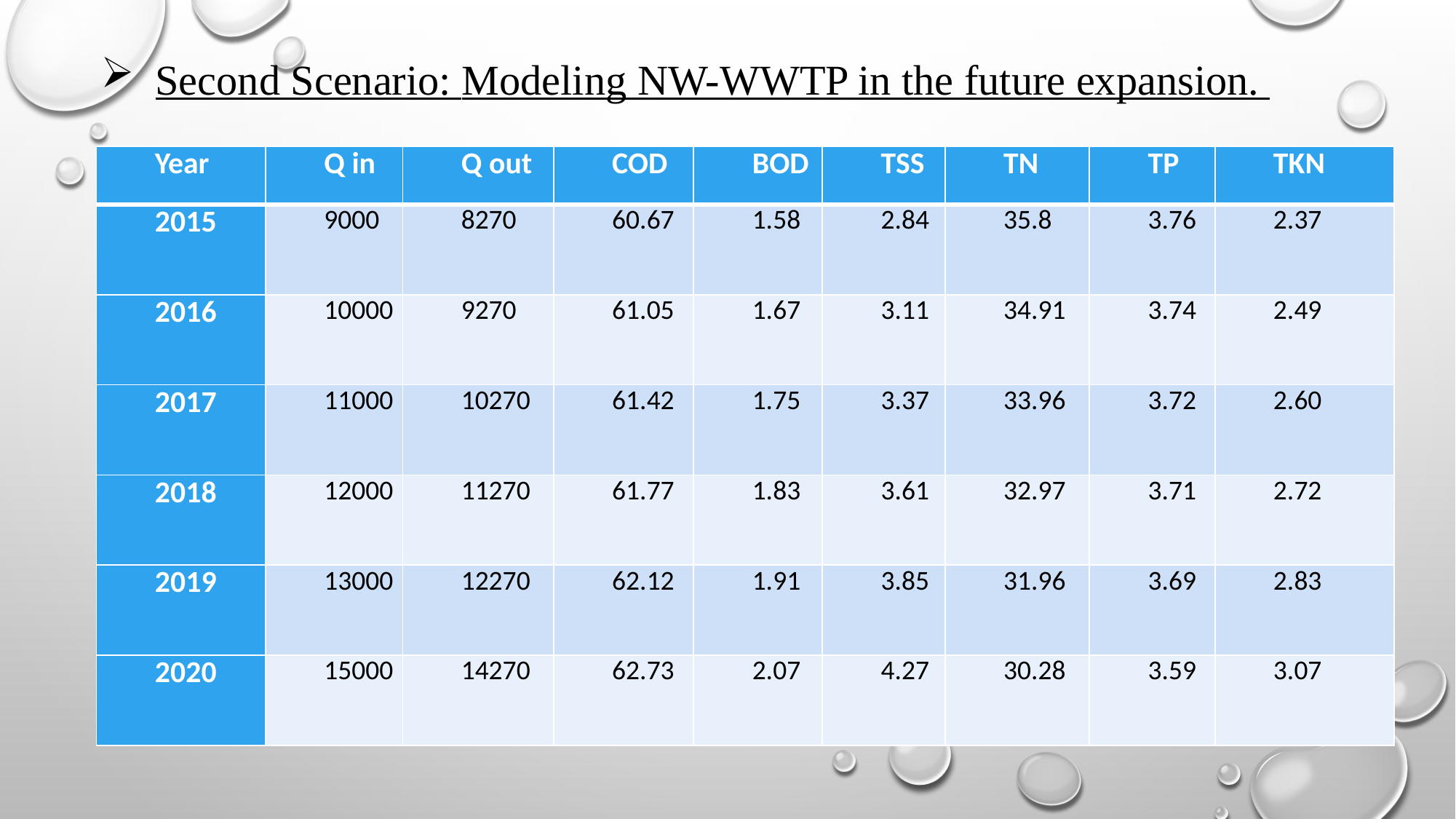

Second Scenario: Modeling NW-WWTP in the future expansion.

| Year | Q in | Q out | COD | BOD | TSS | TN | TP | TKN |
| --- | --- | --- | --- | --- | --- | --- | --- | --- |
| 2015 | 9000 | 8270 | 60.67 | 1.58 | 2.84 | 35.8 | 3.76 | 2.37 |
| 2016 | 10000 | 9270 | 61.05 | 1.67 | 3.11 | 34.91 | 3.74 | 2.49 |
| 2017 | 11000 | 10270 | 61.42 | 1.75 | 3.37 | 33.96 | 3.72 | 2.60 |
| 2018 | 12000 | 11270 | 61.77 | 1.83 | 3.61 | 32.97 | 3.71 | 2.72 |
| 2019 | 13000 | 12270 | 62.12 | 1.91 | 3.85 | 31.96 | 3.69 | 2.83 |
| 2020 | 15000 | 14270 | 62.73 | 2.07 | 4.27 | 30.28 | 3.59 | 3.07 |